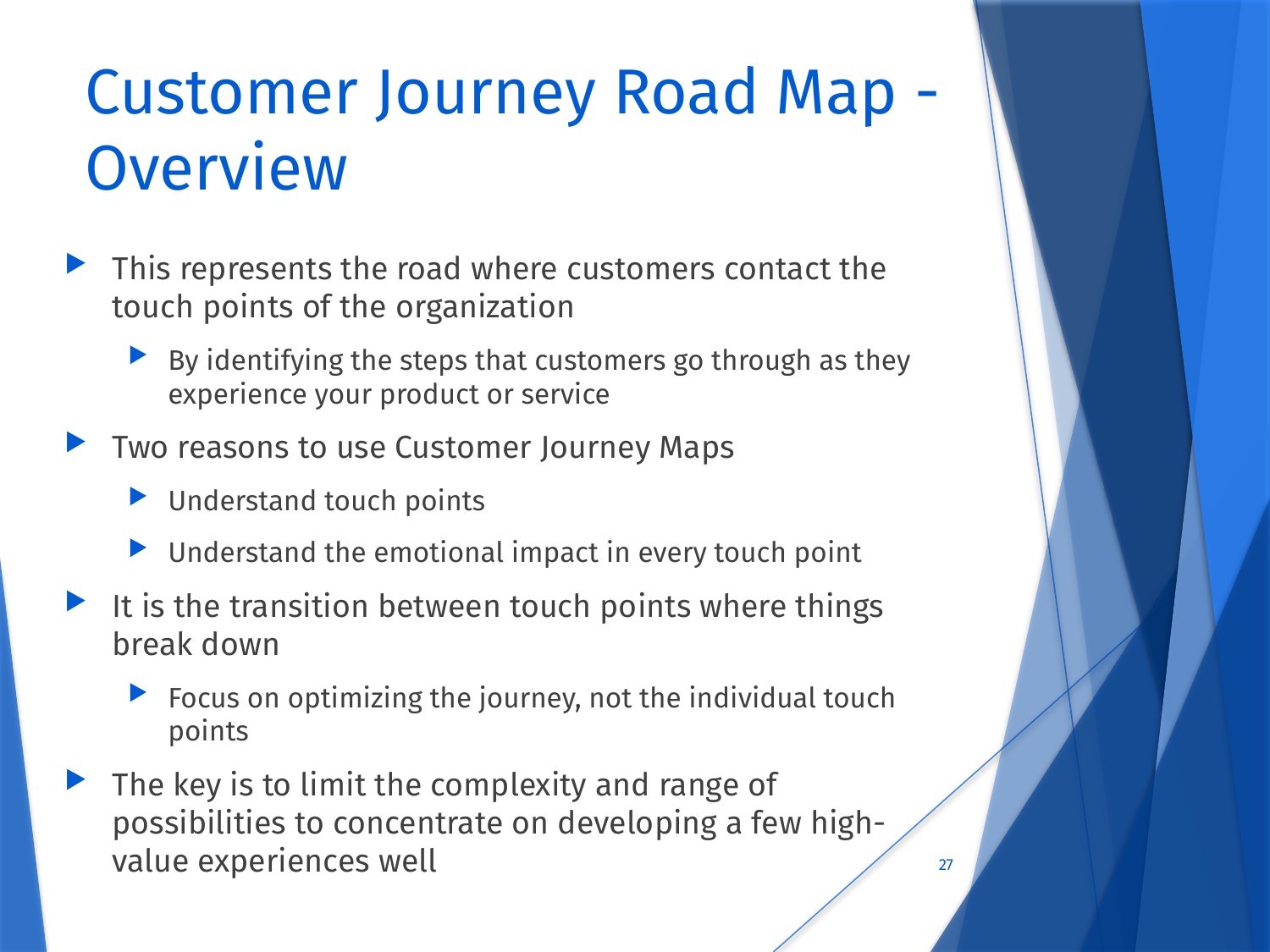

# Customer Journey Road Map - Overview
This represents the road where customers contact the touch points of the organization
By identifying the steps that customers go through as they experience your product or service
Two reasons to use Customer Journey Maps
Understand touch points
Understand the emotional impact in every touch point
It is the transition between touch points where things break down
Focus on optimizing the journey, not the individual touch points
The key is to limit the complexity and range of possibilities to concentrate on developing a few high-value experiences well
27